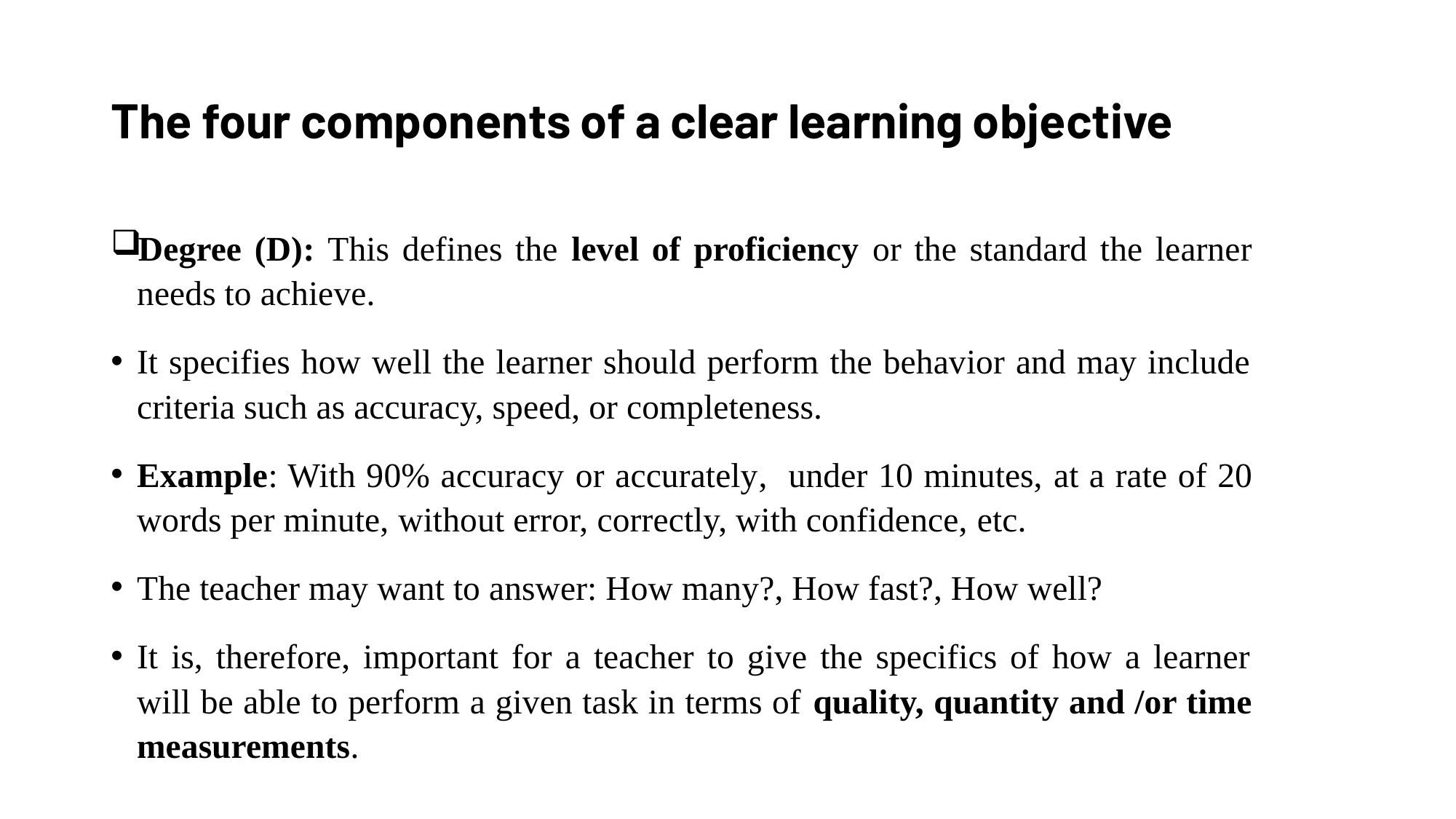

# The four components of a clear learning objective
Degree (D): This defines the level of proficiency or the standard the learner needs to achieve.
It specifies how well the learner should perform the behavior and may include criteria such as accuracy, speed, or completeness.
Example: With 90% accuracy or accurately,  under 10 minutes, at a rate of 20 words per minute, without error, correctly, with confidence, etc.
The teacher may want to answer: How many?, How fast?, How well?
It is, therefore, important for a teacher to give the specifics of how a learner will be able to perform a given task in terms of quality, quantity and /or time measurements.